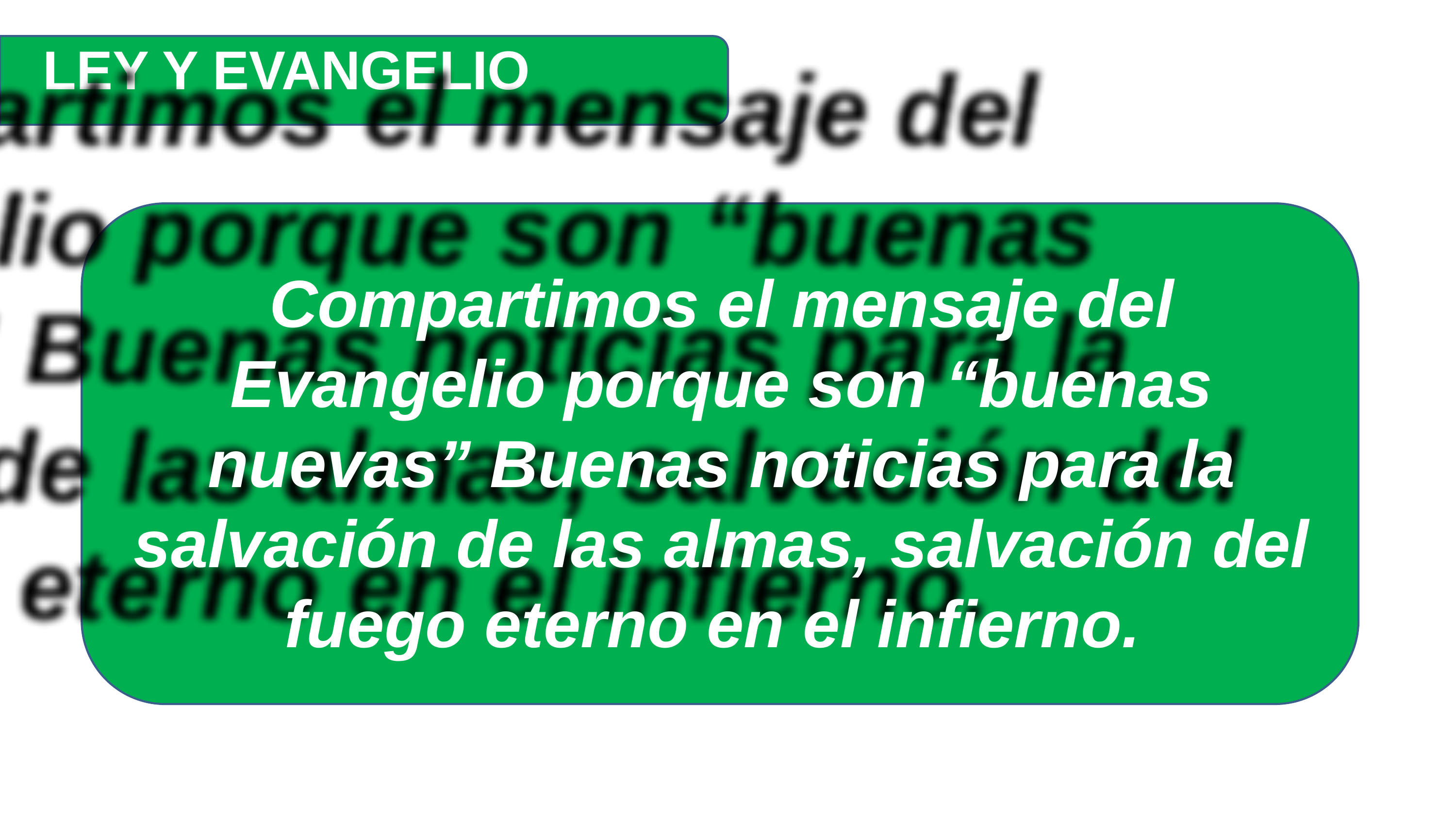

LEY Y EVANGELIO

Compartimos el mensaje del Evangelio porque son “buenas nuevas” Buenas noticias para la salvación de las almas, salvación del fuego eterno en el infierno.